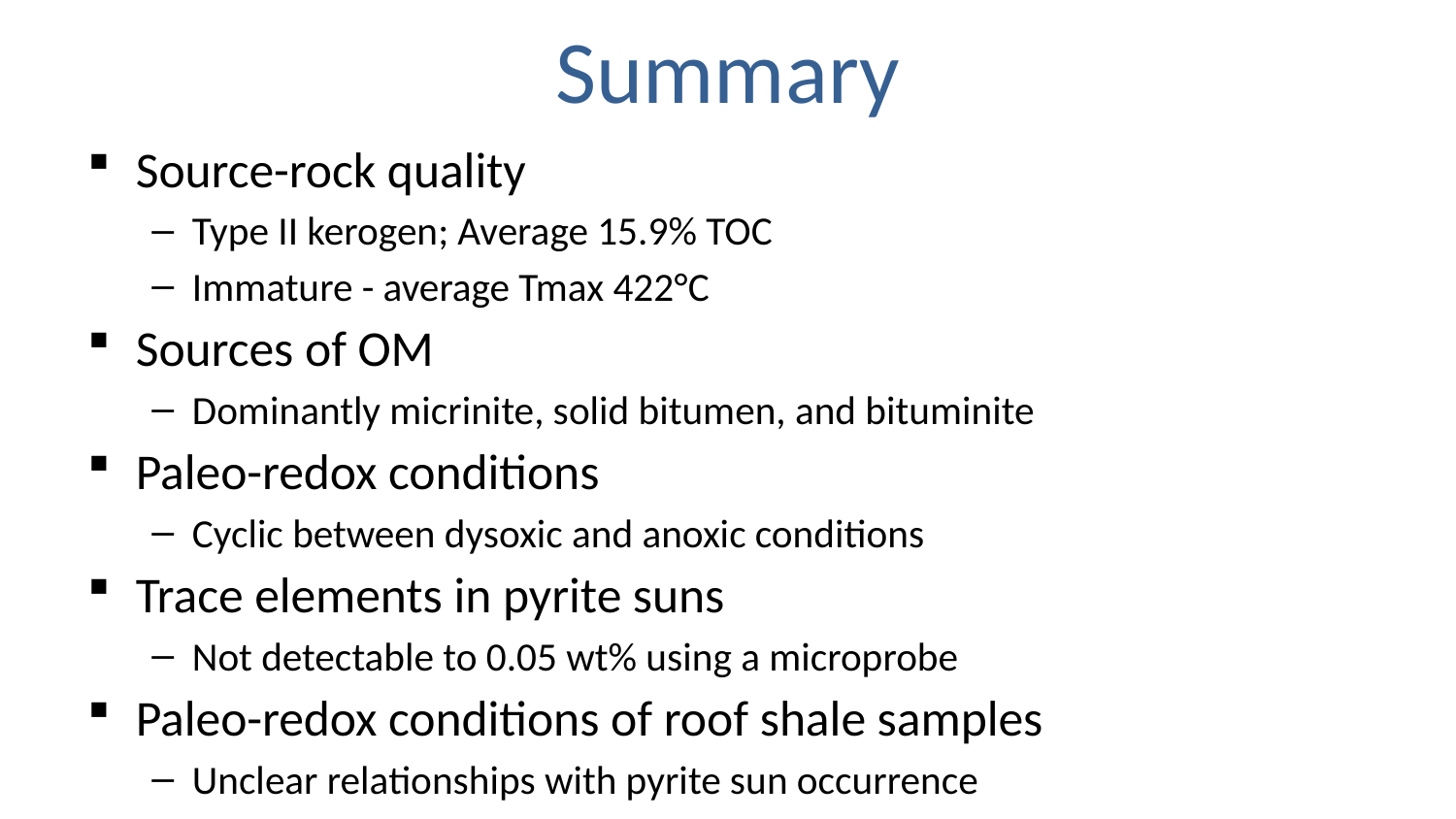

# Summary
Source-rock quality
Type II kerogen; Average 15.9% TOC
Immature - average Tmax 422°C
Sources of OM
Dominantly micrinite, solid bitumen, and bituminite
Paleo-redox conditions
Cyclic between dysoxic and anoxic conditions
Trace elements in pyrite suns
Not detectable to 0.05 wt% using a microprobe
Paleo-redox conditions of roof shale samples
Unclear relationships with pyrite sun occurrence